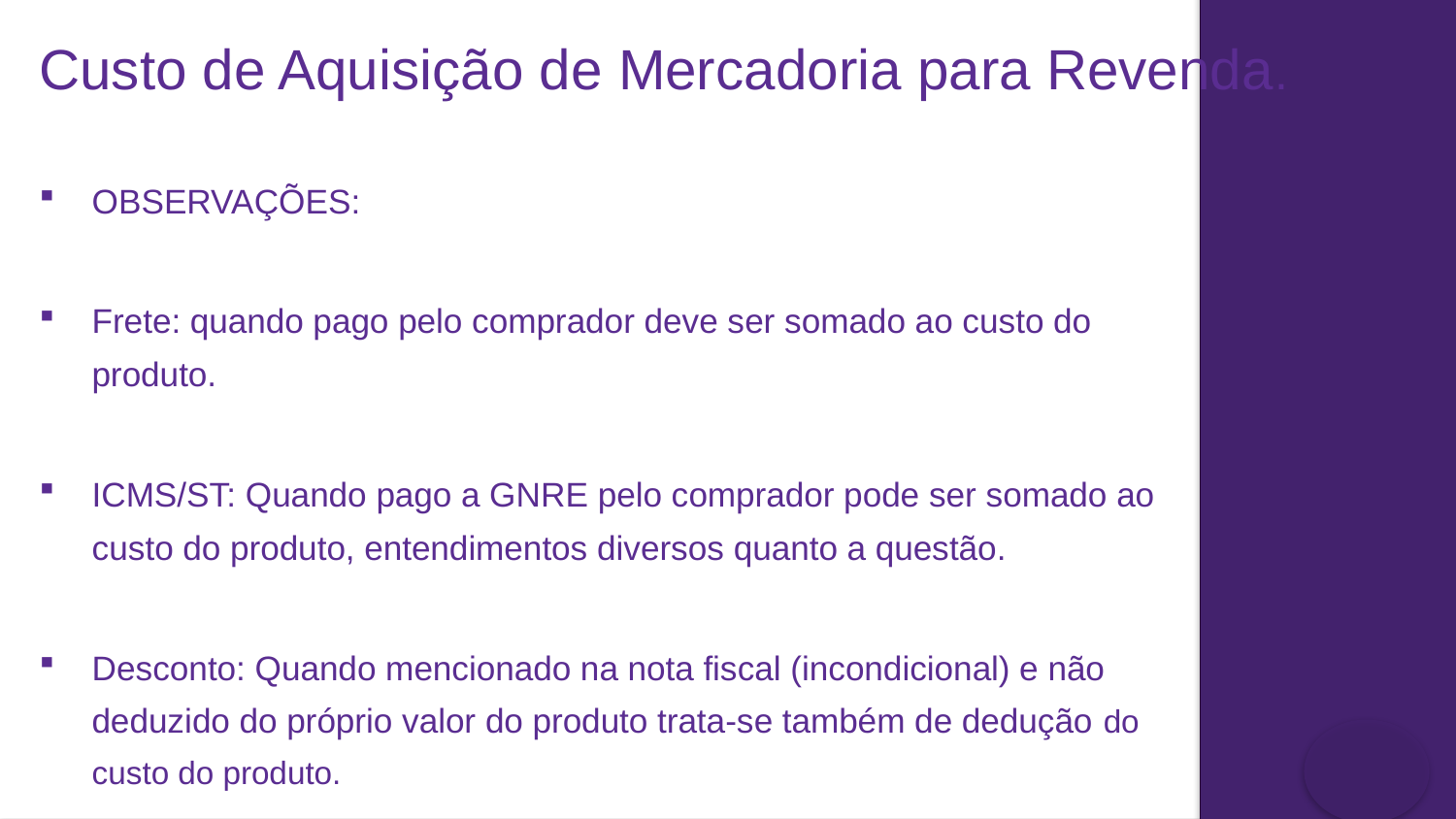

Custo de Aquisição de Mercadoria para Revenda.
OBSERVAÇÕES:

Frete: quando pago pelo comprador deve ser somado ao custo do produto.

ICMS/ST: Quando pago a GNRE pelo comprador pode ser somado ao custo do produto, entendimentos diversos quanto a questão.

Desconto: Quando mencionado na nota fiscal (incondicional) e não deduzido do próprio valor do produto trata-se também de dedução do custo do produto.

18